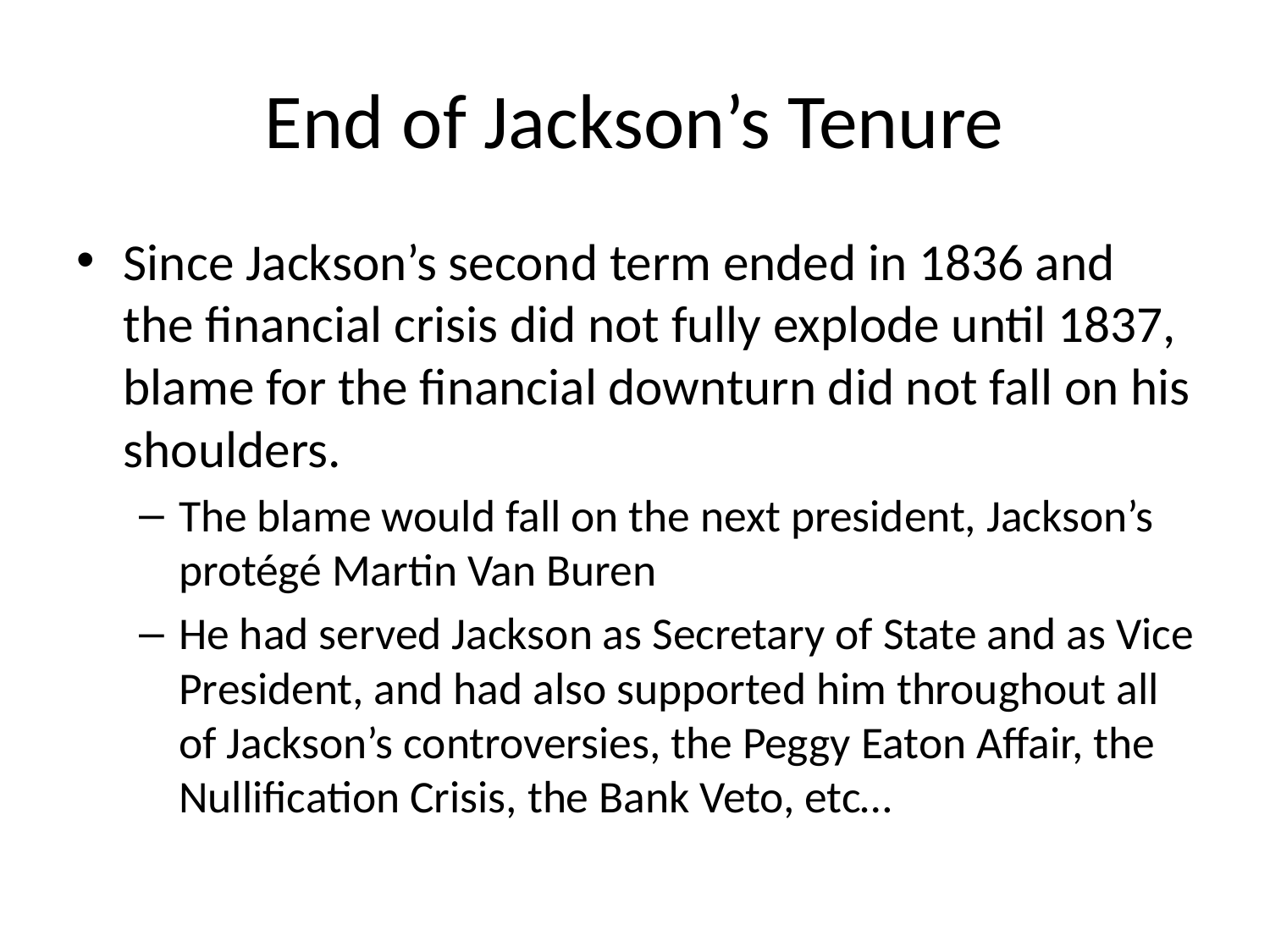

# End of Jackson’s Tenure
Since Jackson’s second term ended in 1836 and the financial crisis did not fully explode until 1837, blame for the financial downturn did not fall on his shoulders.
The blame would fall on the next president, Jackson’s protégé Martin Van Buren
He had served Jackson as Secretary of State and as Vice President, and had also supported him throughout all of Jackson’s controversies, the Peggy Eaton Affair, the Nullification Crisis, the Bank Veto, etc…